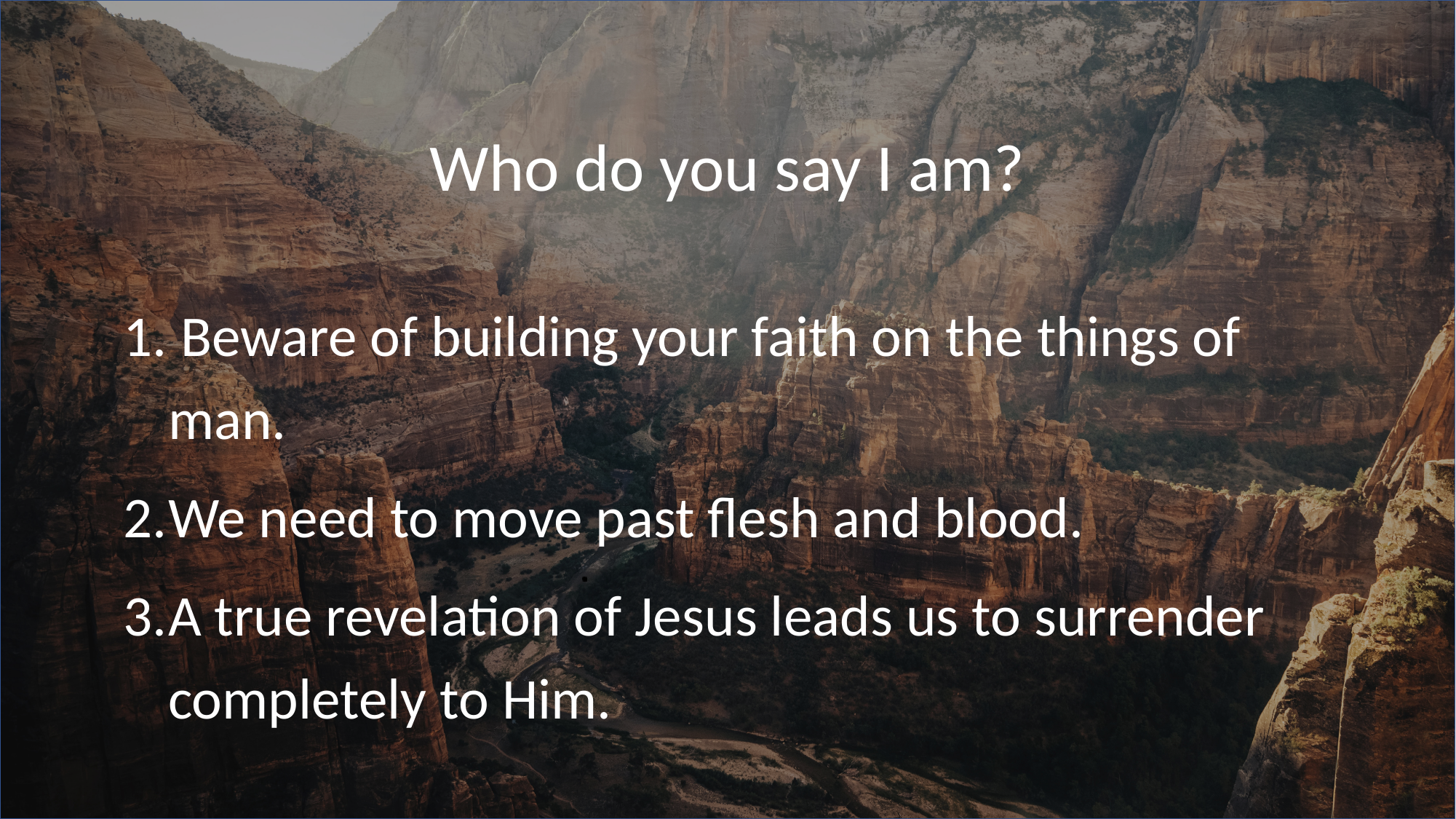

Who do you say I am?
 Beware of building your faith on the things of man.
We need to move past flesh and blood.
A true revelation of Jesus leads us to surrender completely to Him.